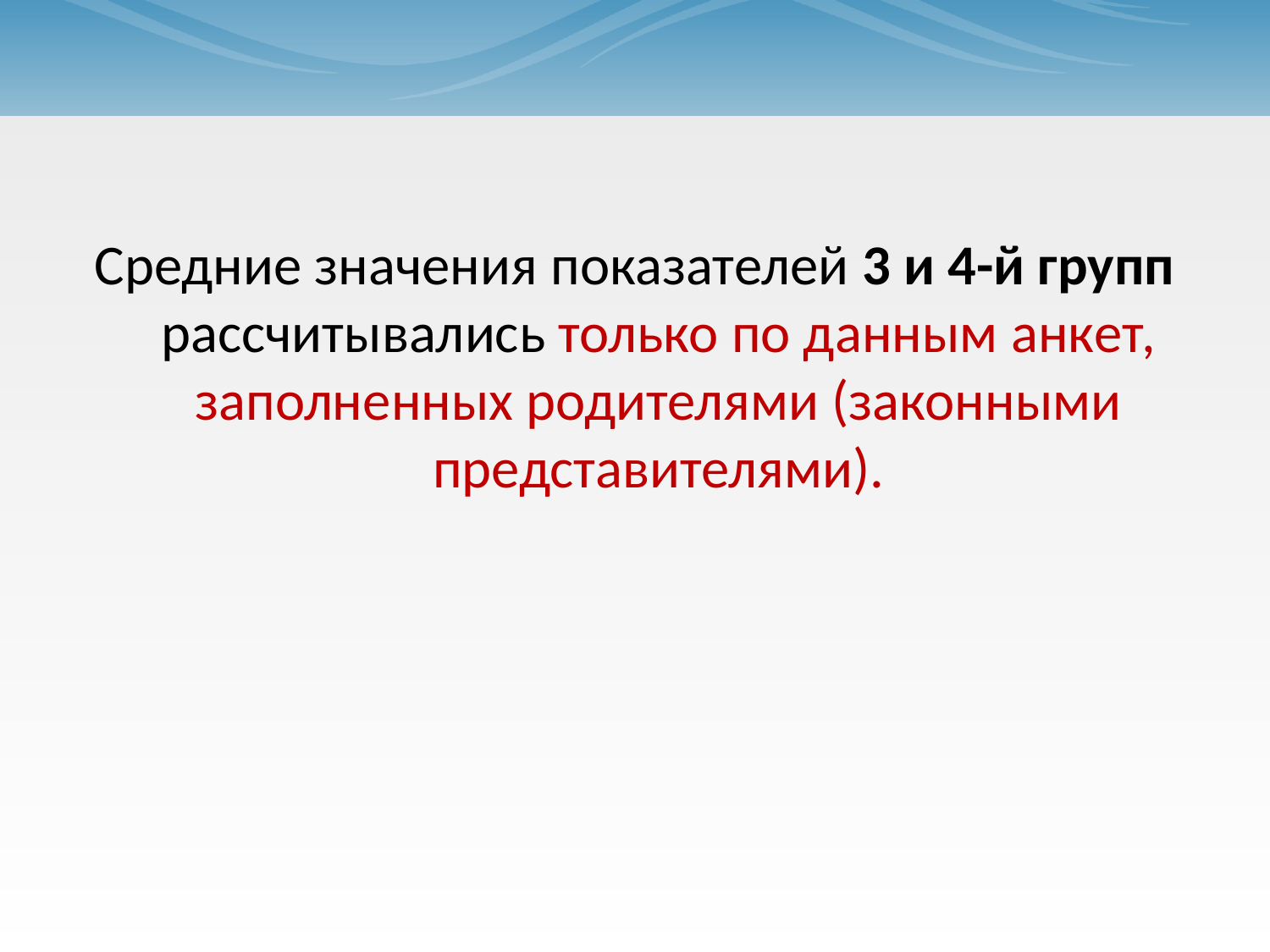

#
Средние значения показателей 3 и 4-й групп рассчитывались только по данным анкет, заполненных родителями (законными представителями).